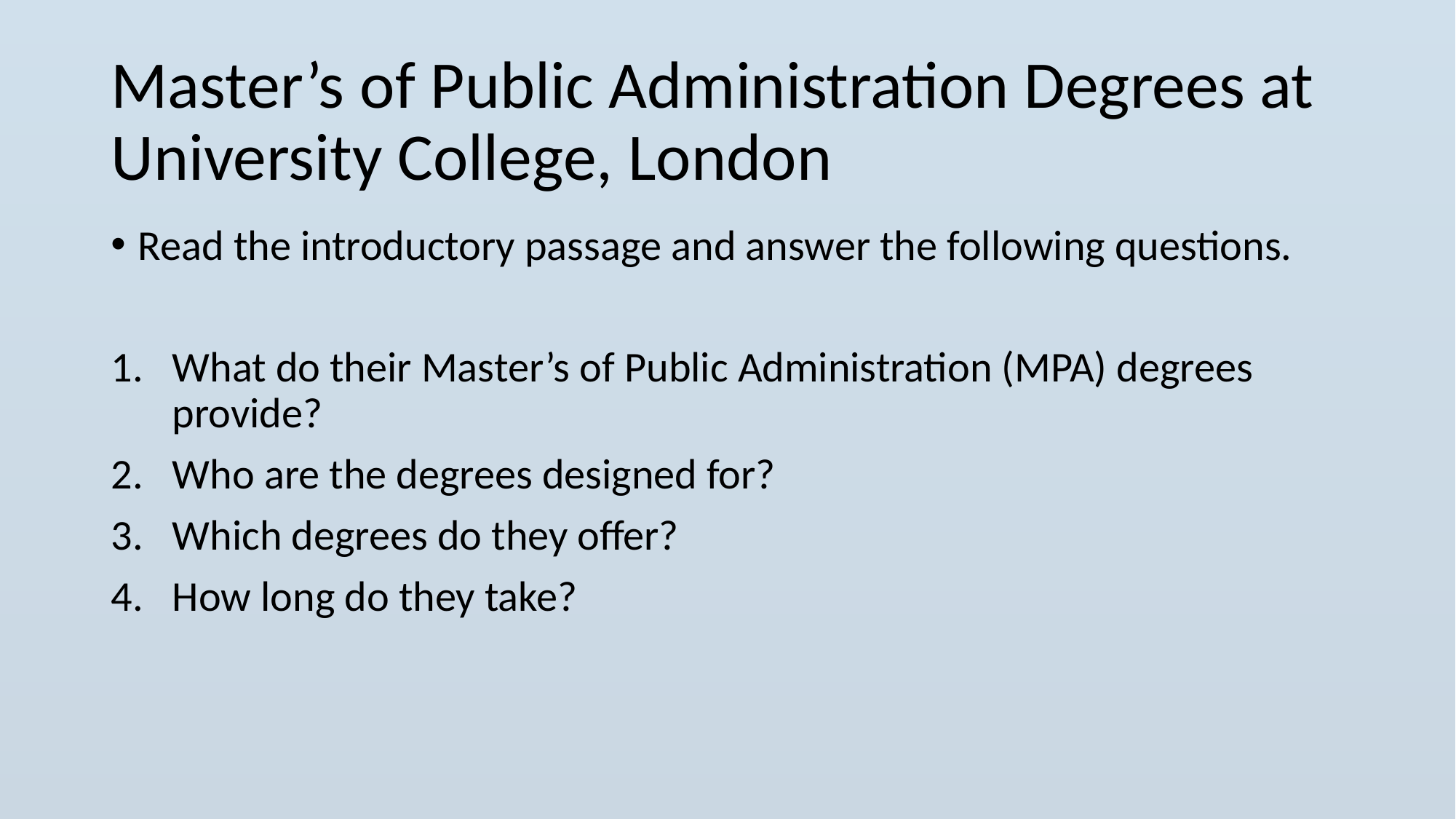

# Master’s of Public Administration Degrees at University College, London
Read the introductory passage and answer the following questions.

What do their Master’s of Public Administration (MPA) degrees provide?
Who are the degrees designed for?
Which degrees do they offer?
How long do they take?